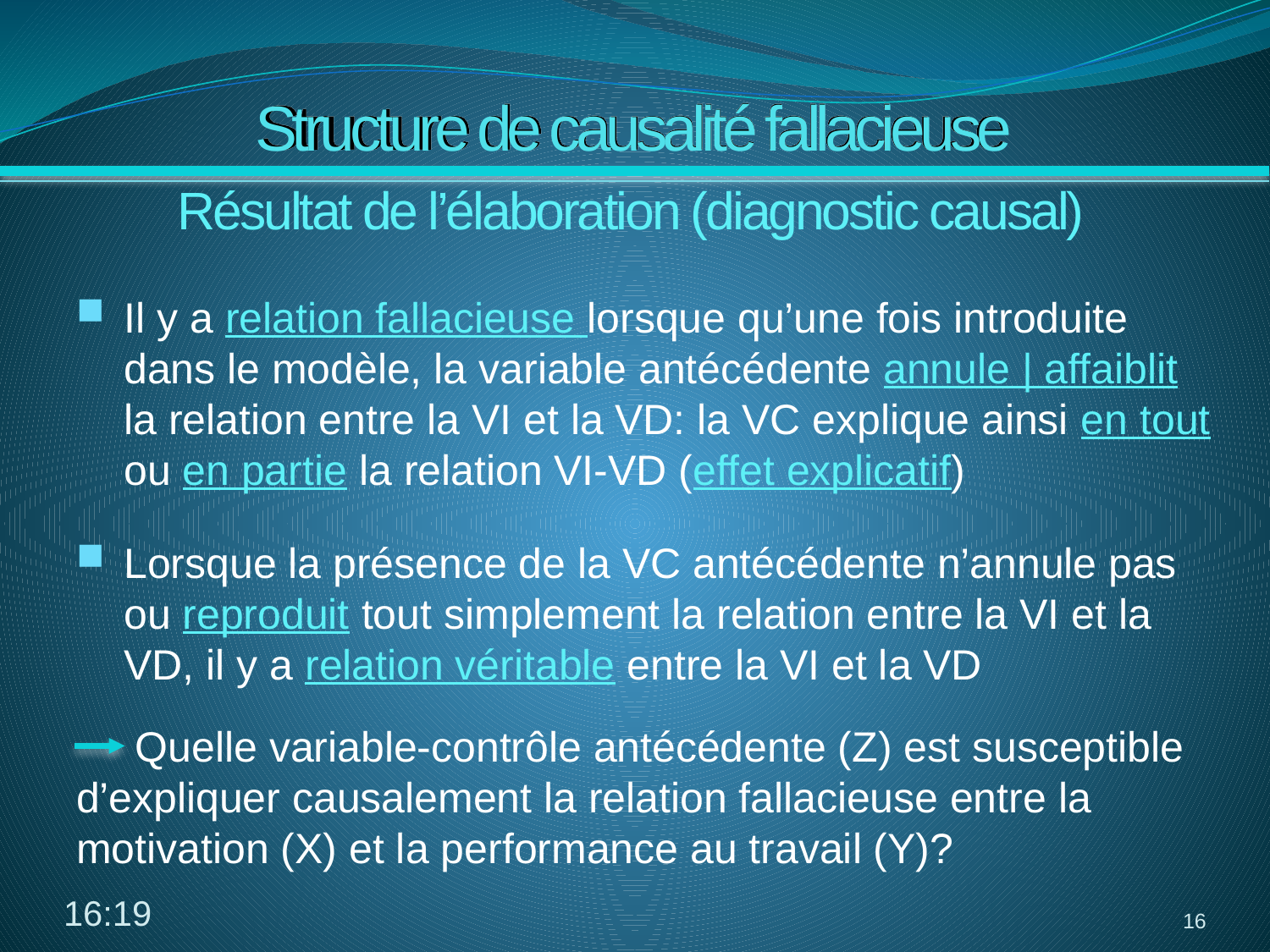

# Structure de causalité fallacieuse
Résultat de l’élaboration (diagnostic causal)
Il y a relation fallacieuse lorsque qu’une fois introduite dans le modèle, la variable antécédente annule | affaiblit la relation entre la VI et la VD: la VC explique ainsi en tout ou en partie la relation VI-VD (effet explicatif)
Lorsque la présence de la VC antécédente n’annule pas ou reproduit tout simplement la relation entre la VI et la VD, il y a relation véritable entre la VI et la VD
     Quelle variable-contrôle antécédente (Z) est susceptible d’expliquer causalement la relation fallacieuse entre la motivation (X) et la performance au travail (Y)?

16:19
16